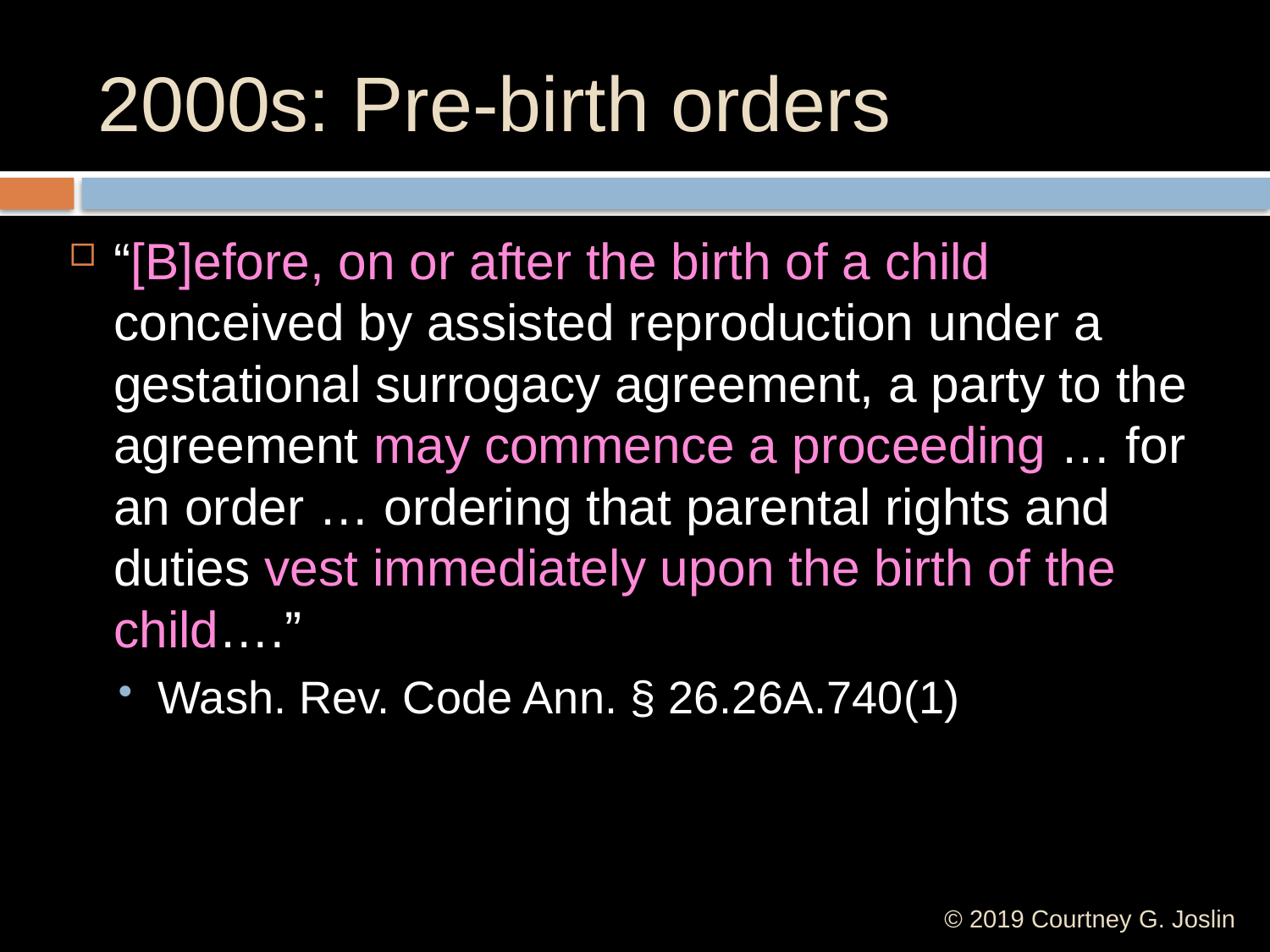

# 2000s: Pre-birth orders
“[B]efore, on or after the birth of a child conceived by assisted reproduction under a gestational surrogacy agreement, a party to the agreement may commence a proceeding … for an order … ordering that parental rights and duties vest immediately upon the birth of the child….”
Wash. Rev. Code Ann. § 26.26A.740(1)

© 2019 Courtney G. Joslin